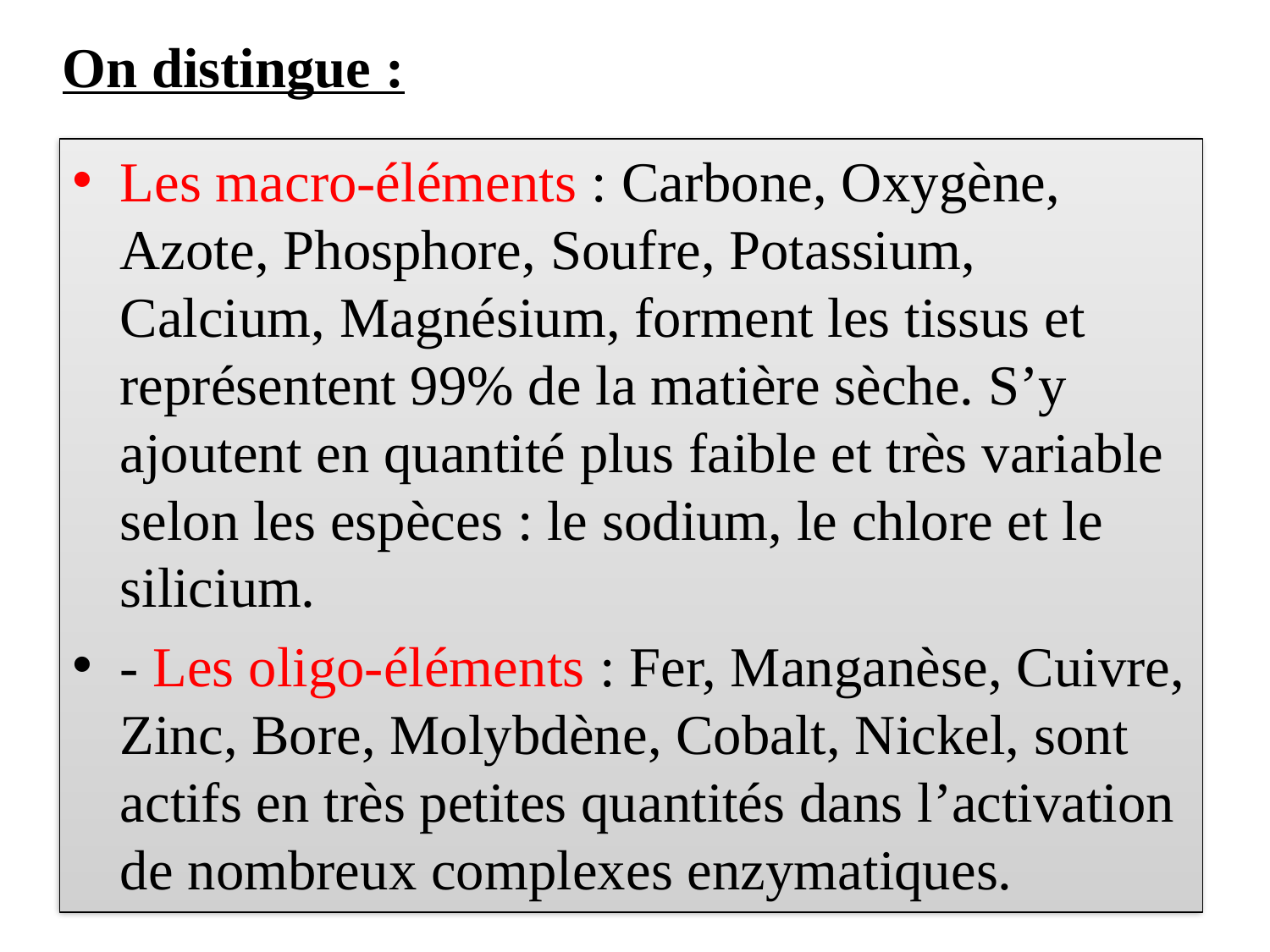

# On distingue :
Les macro-éléments : Carbone, Oxygène, Azote, Phosphore, Soufre, Potassium, Calcium, Magnésium, forment les tissus et représentent 99% de la matière sèche. S’y ajoutent en quantité plus faible et très variable selon les espèces : le sodium, le chlore et le silicium.
- Les oligo-éléments : Fer, Manganèse, Cuivre, Zinc, Bore, Molybdène, Cobalt, Nickel, sont actifs en très petites quantités dans l’activation de nombreux complexes enzymatiques.